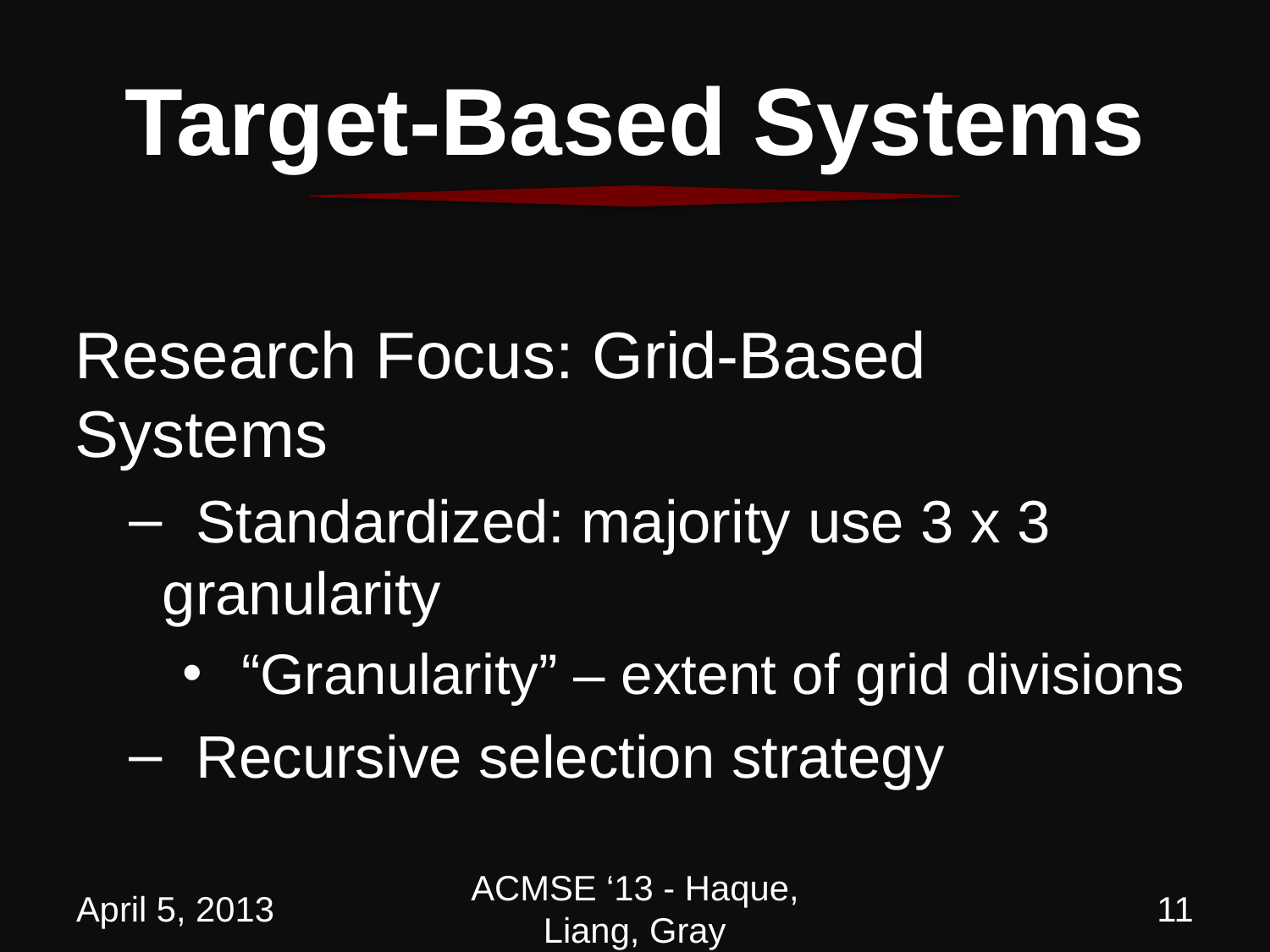

# Target-Based Systems

Research Focus: Grid-Based Systems
  Standardized: majority use 3 x 3 granularity
  “Granularity” – extent of grid divisions
  Recursive selection strategy
April 5, 2013
ACMSE ‘13 - Haque, Liang, Gray
11